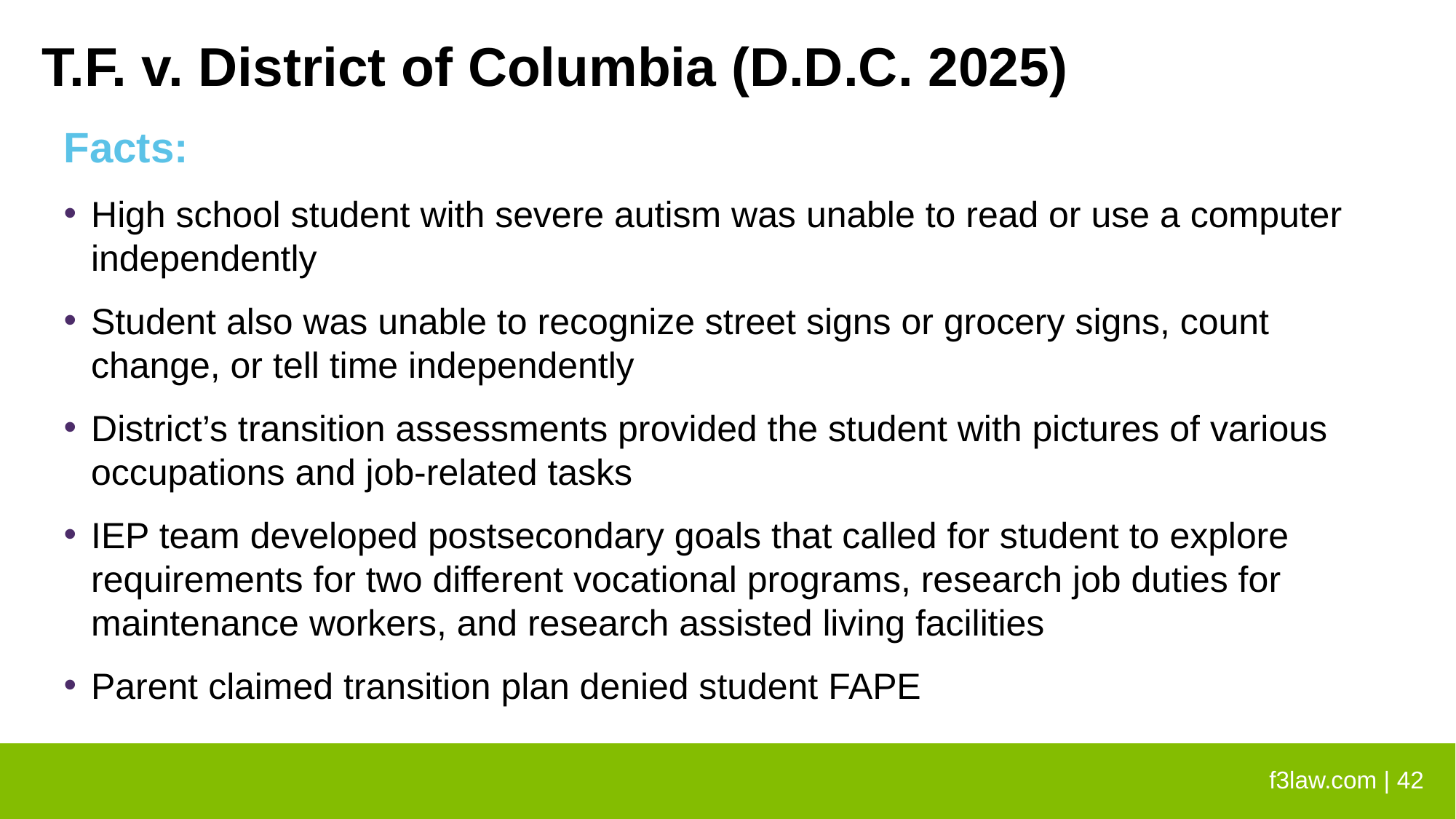

# T.F. v. District of Columbia (D.D.C. 2025)
Facts:
High school student with severe autism was unable to read or use a computer independently
Student also was unable to recognize street signs or grocery signs, count change, or tell time independently
District’s transition assessments provided the student with pictures of various occupations and job-related tasks
IEP team developed postsecondary goals that called for student to explore requirements for two different vocational programs, research job duties for maintenance workers, and research assisted living facilities
Parent claimed transition plan denied student FAPE
 f3law.com | 42